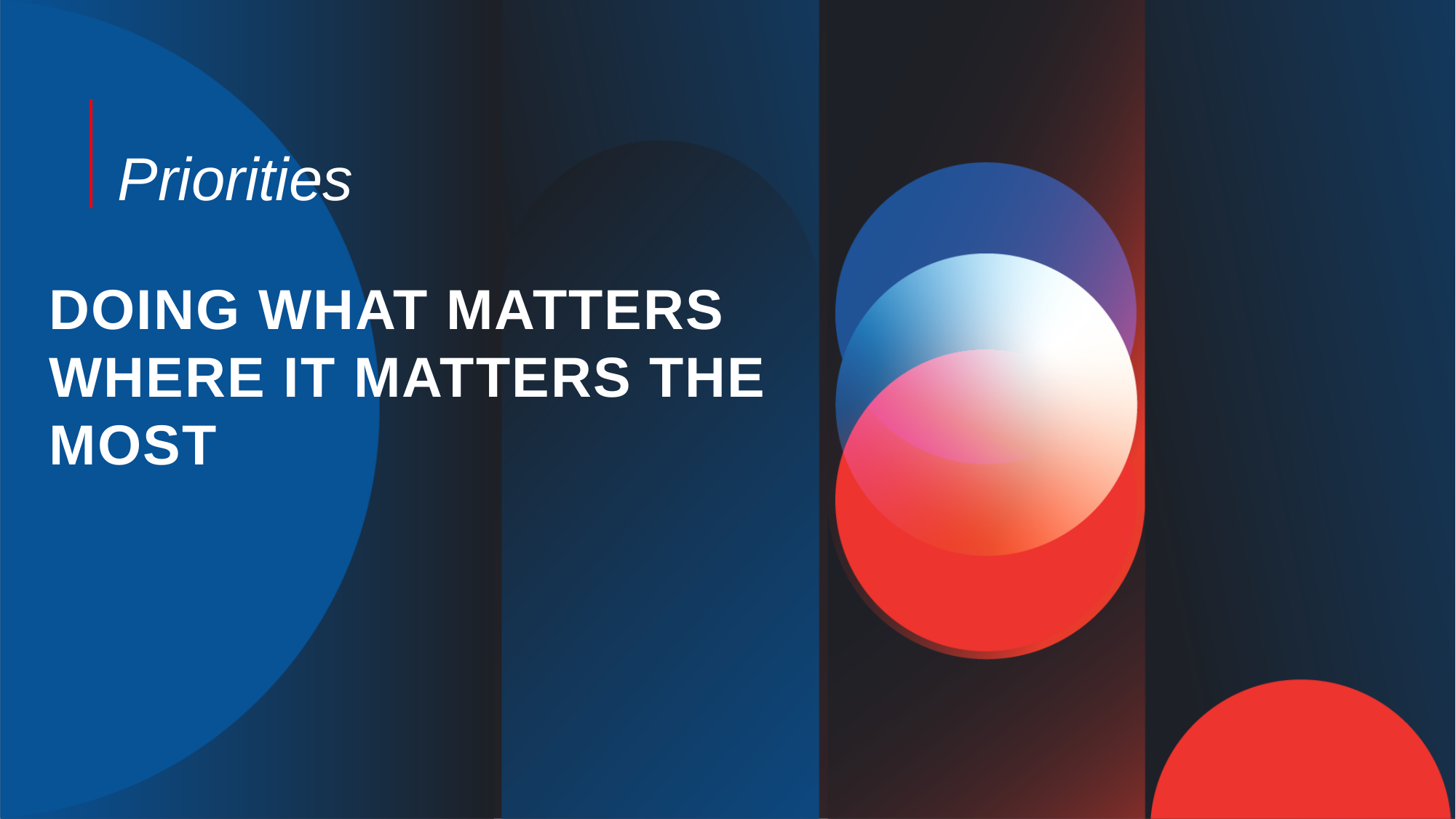

Priorities
# Doing what matters where it matters the most